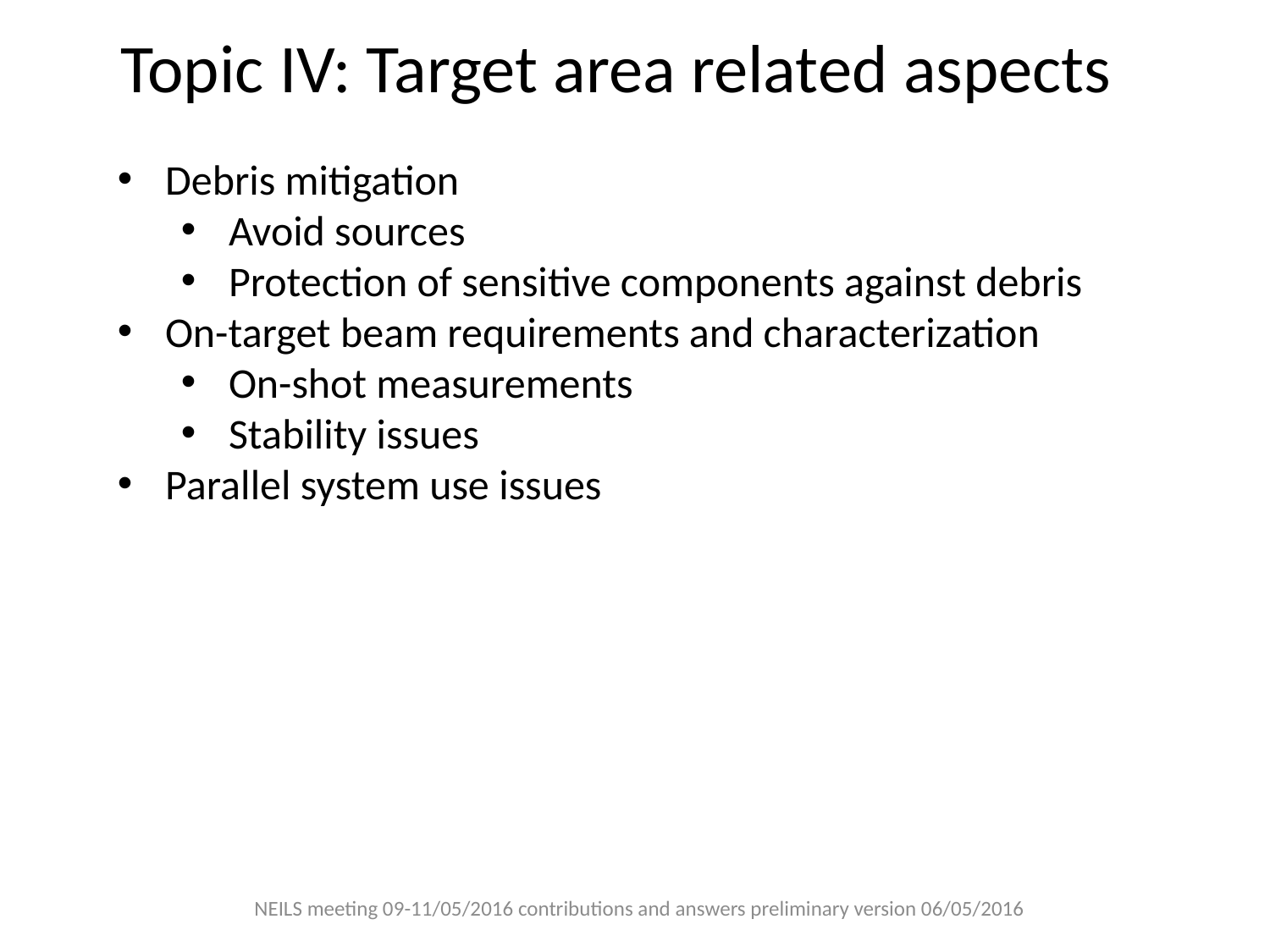

# Topic IV: Target area related aspects
Debris mitigation
Avoid sources
Protection of sensitive components against debris
On-target beam requirements and characterization
On-shot measurements
Stability issues
Parallel system use issues
NEILS meeting 09-11/05/2016 contributions and answers preliminary version 06/05/2016